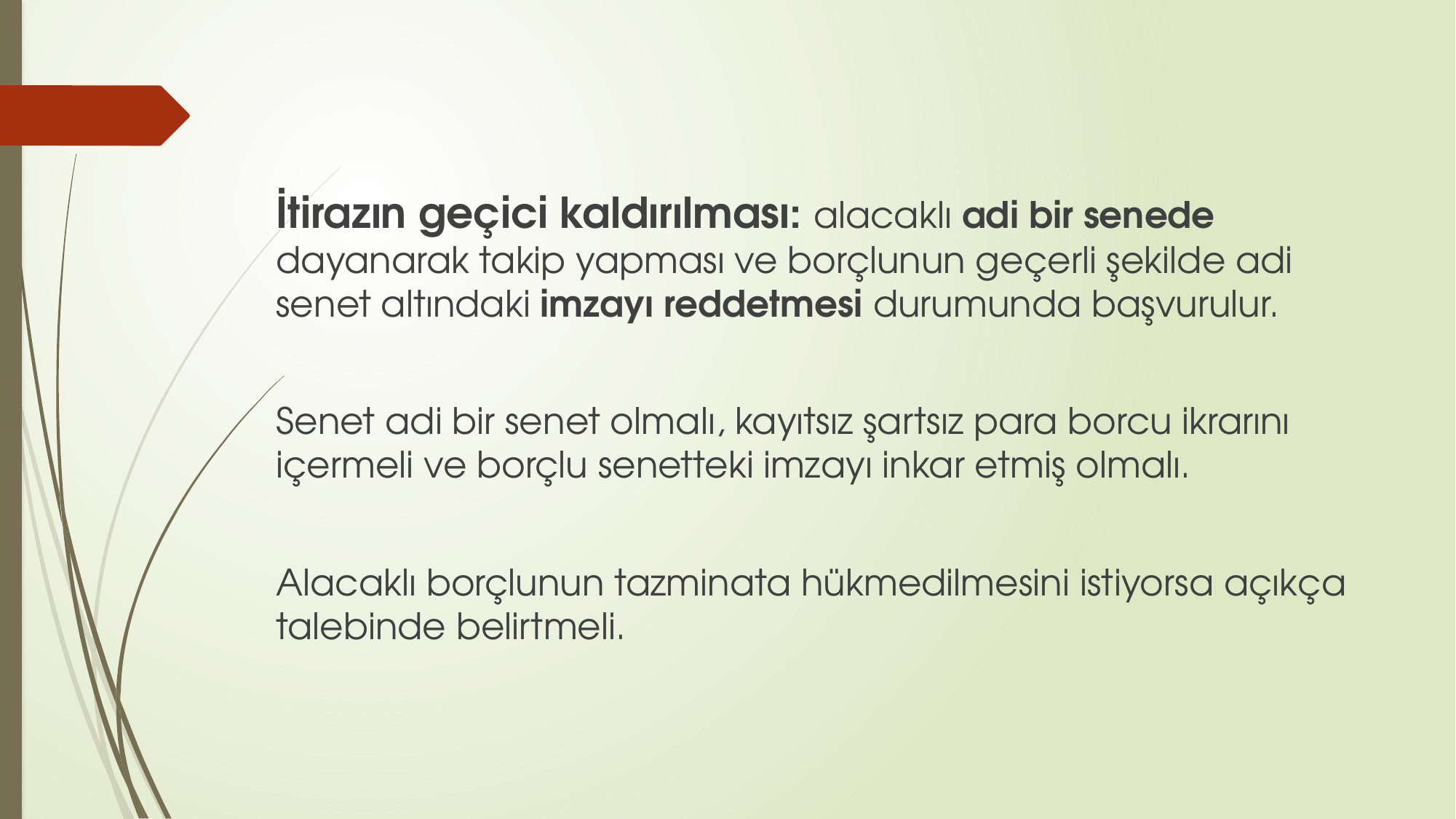

İtirazın geçici kaldırılması: alacaklı adi bir senede dayanarak takip yapması ve borçlunun geçerli şekilde adi senet altındaki imzayı reddetmesi durumunda başvurulur.

Senet adi bir senet olmalı, kayıtsız şartsız para borcu ikrarını içermeli ve borçlu senetteki imzayı inkar etmiş olmalı.

Alacaklı borçlunun tazminata hükmedilmesini istiyorsa açıkça talebinde belirtmeli.